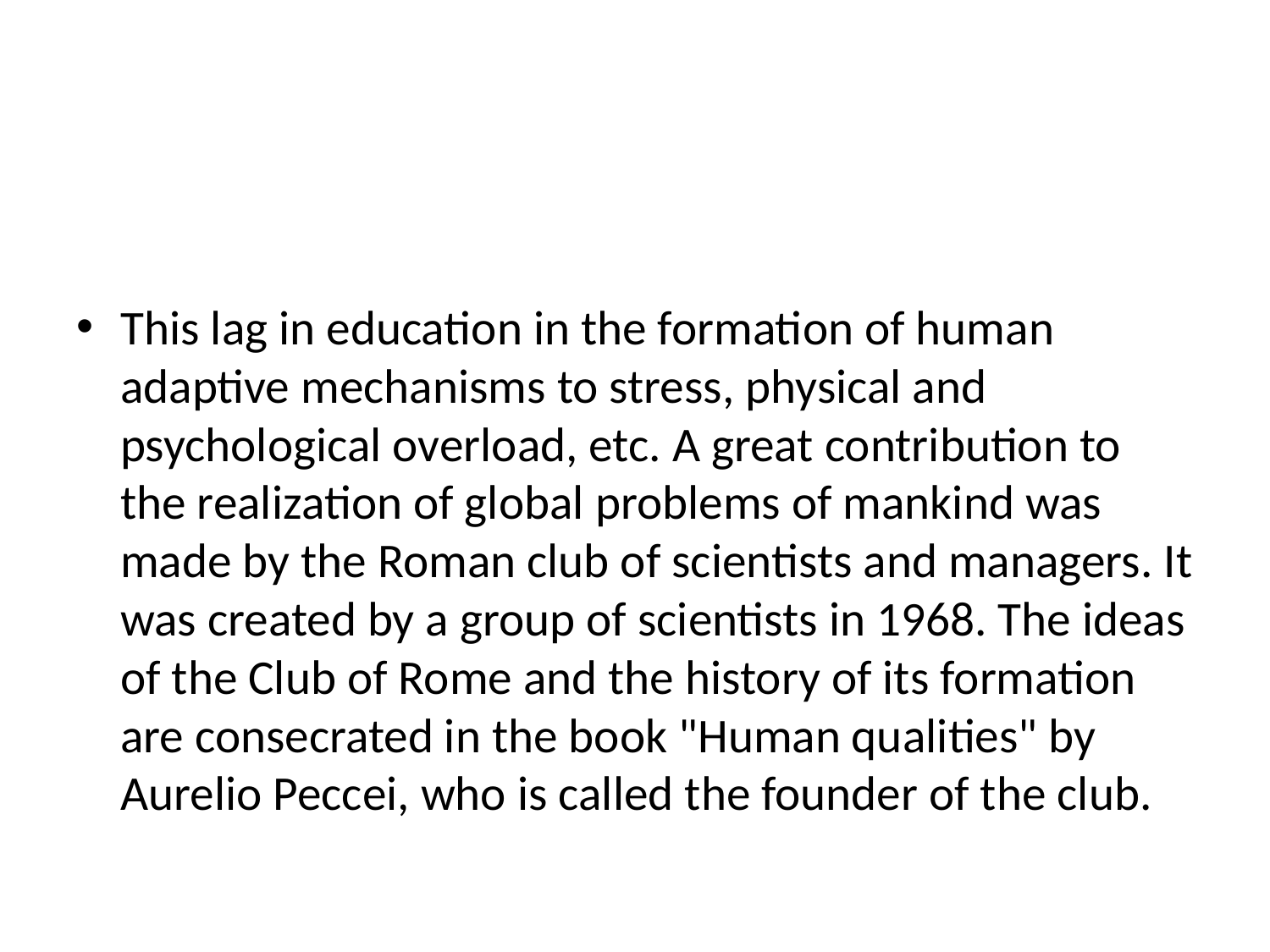

#

This lag in education in the formation of human adaptive mechanisms to stress, physical and psychological overload, etc. A great contribution to the realization of global problems of mankind was made by the Roman club of scientists and managers. It was created by a group of scientists in 1968. The ideas of the Club of Rome and the history of its formation are consecrated in the book "Human qualities" by Aurelio Peccei, who is called the founder of the club.